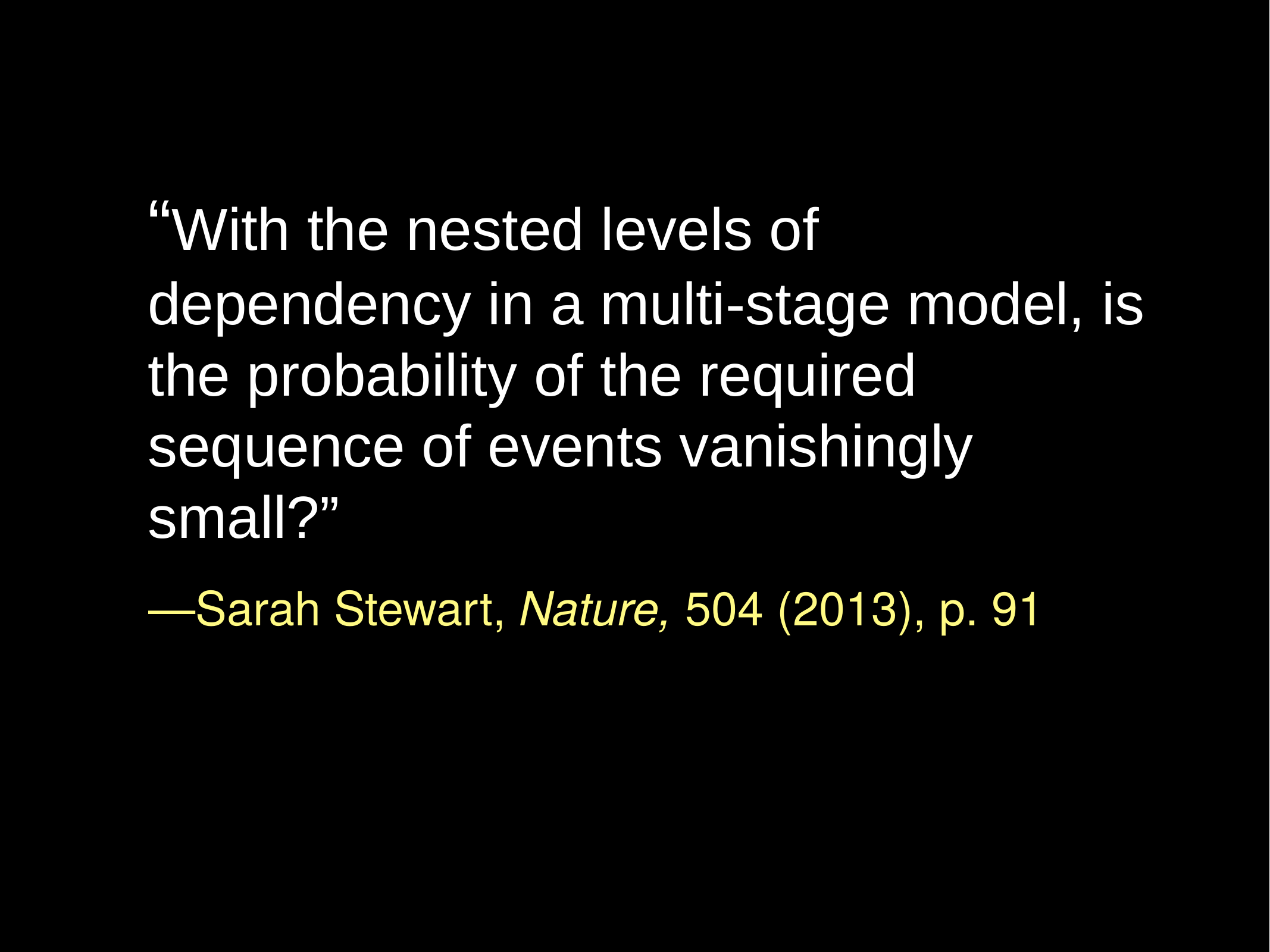

“With the nested levels of dependency in a multi-stage model, is the probability of the required sequence of events vanishingly small?”
   —Sarah Stewart, Nature, 504 (2013), p. 91